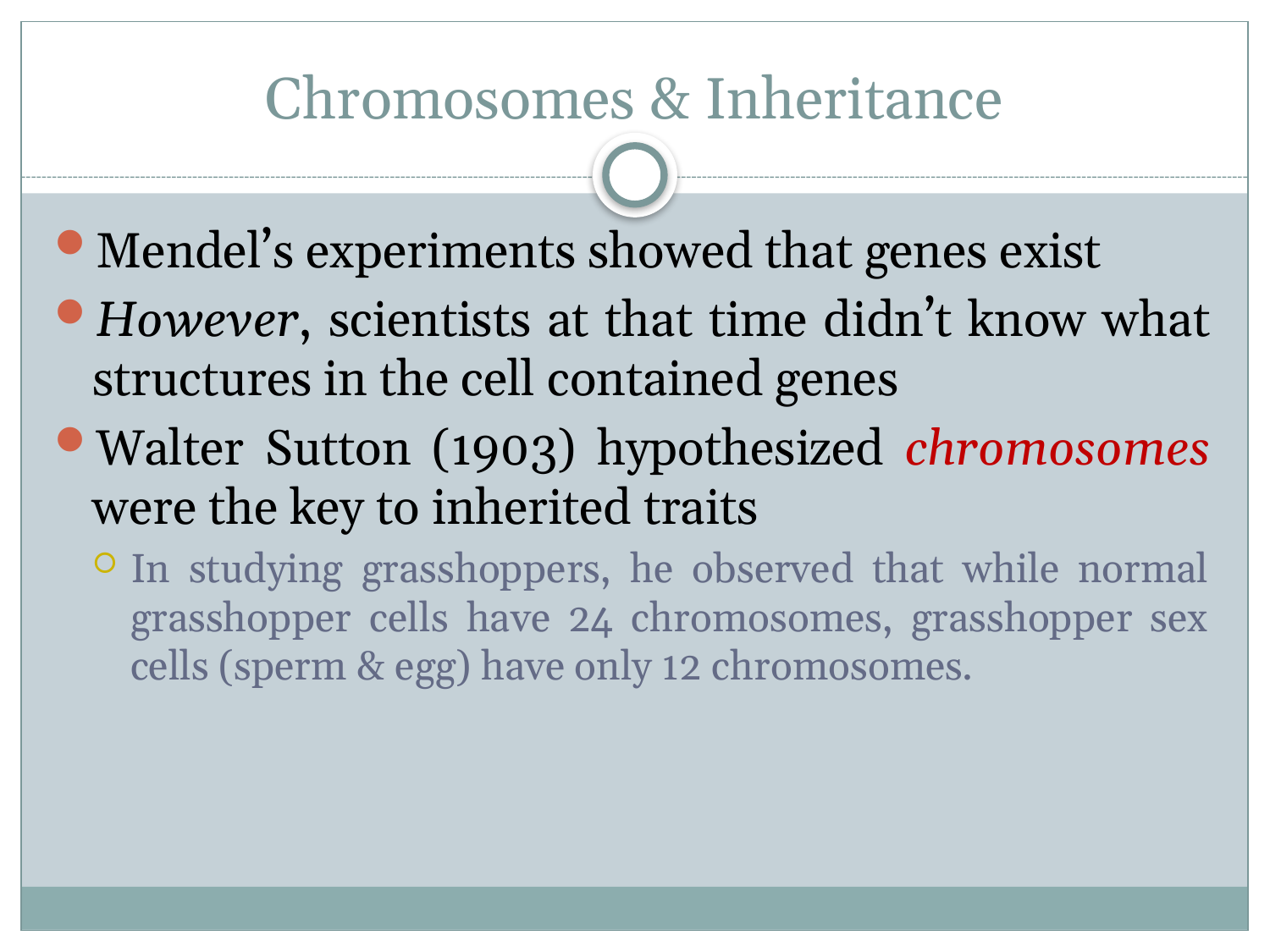

# Chromosomes & Inheritance
Mendel’s experiments showed that genes exist
However, scientists at that time didn’t know what structures in the cell contained genes
Walter Sutton (1903) hypothesized chromosomes were the key to inherited traits
In studying grasshoppers, he observed that while normal grasshopper cells have 24 chromosomes, grasshopper sex cells (sperm & egg) have only 12 chromosomes.